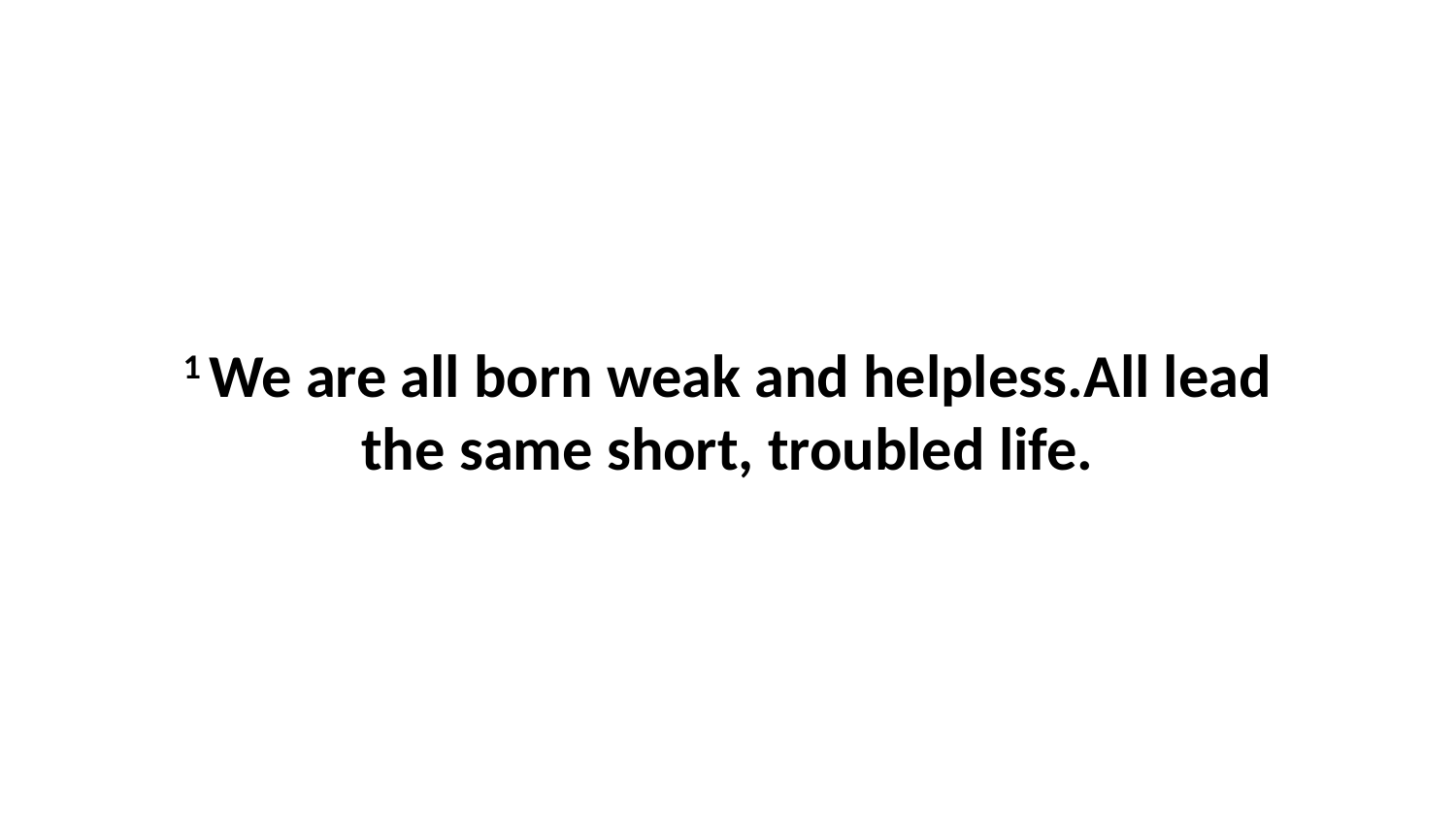

1 We are all born weak and helpless.All lead the same short, troubled life.